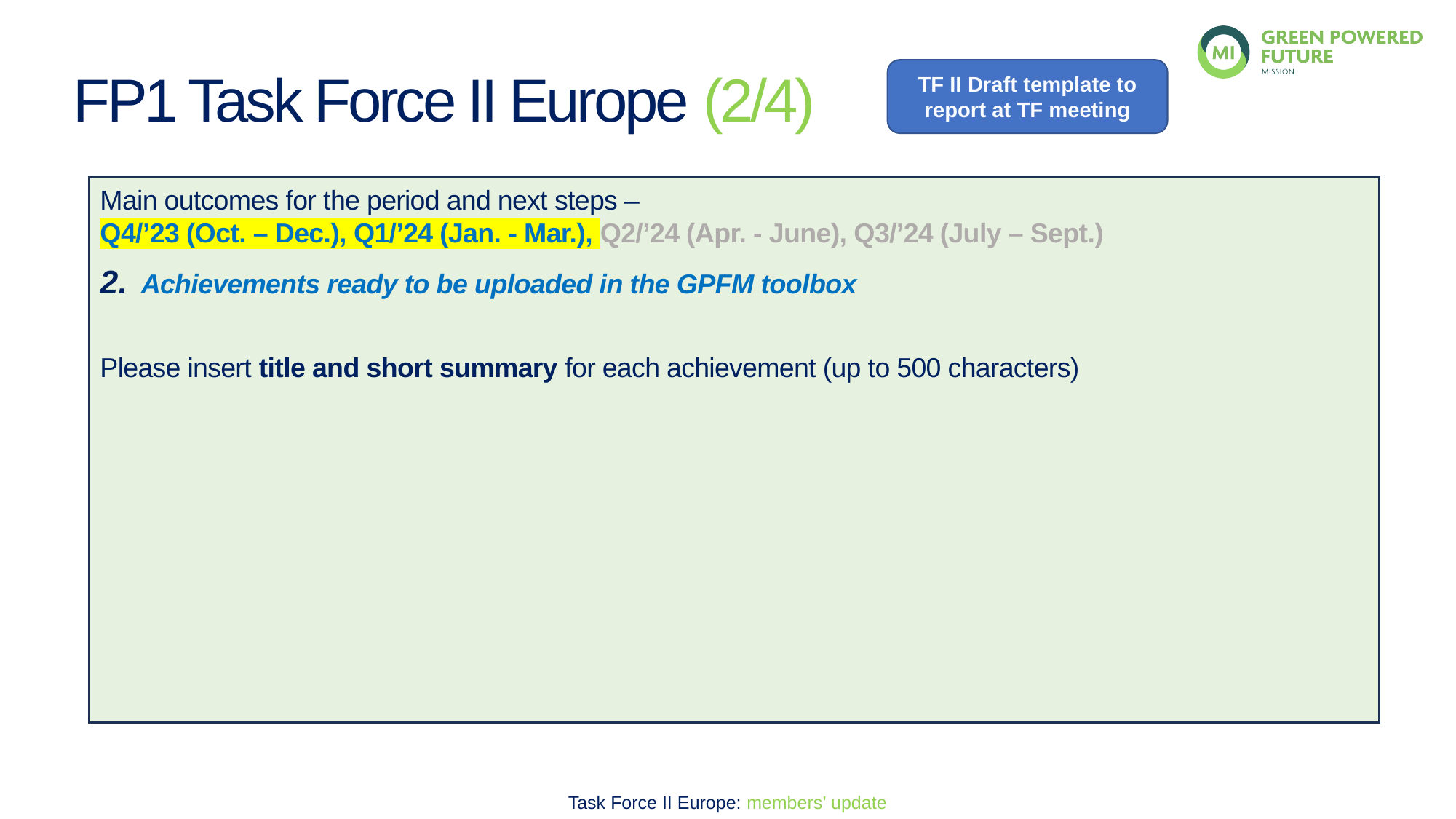

TF II Draft template to report at TF meeting
FP1 Task Force II Europe (2/4)
Main outcomes for the period and next steps –
Q4/’23 (Oct. – Dec.), Q1/’24 (Jan. - Mar.), Q2/’24 (Apr. - June), Q3/’24 (July – Sept.)
Achievements ready to be uploaded in the GPFM toolbox

Please insert title and short summary for each achievement (up to 500 characters)